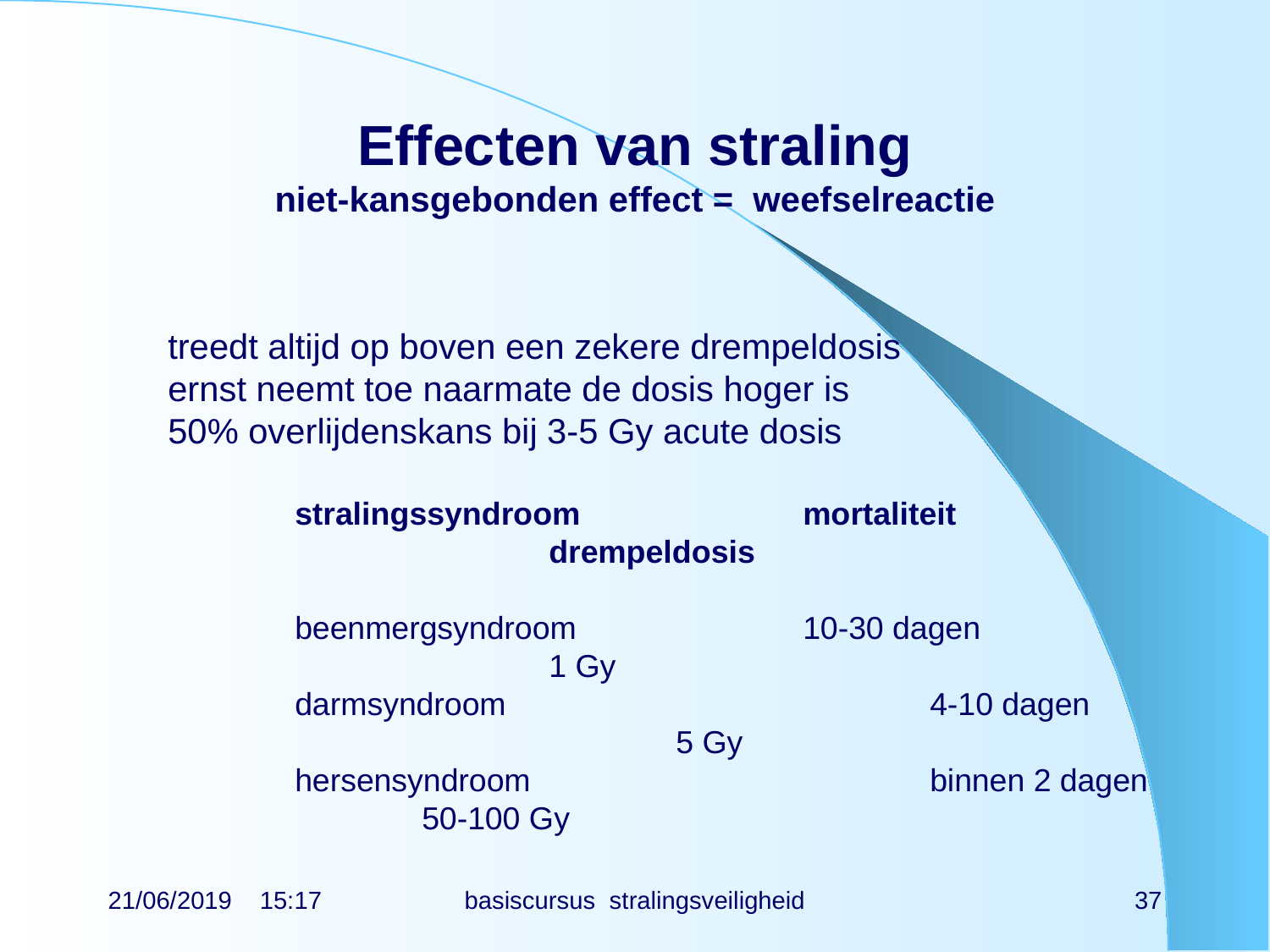

# Effecten van straling niet-kansgebonden effect =  weefselreactie

treedt altijd op boven een zekere drempeldosis
ernst neemt toe naarmate de dosis hoger is
50% overlijdenskans bij 3-5 Gy acute dosis

	stralingssyndroom		mortaliteit				drempeldosis

	beenmergsyndroom		10-30 dagen				1 Gy
	darmsyndroom				4-10 dagen				5 Gy
	hersensyndroom				binnen 2 dagen		50-100 Gy
21/06/2019    15:17
basiscursus  stralingsveiligheid
37